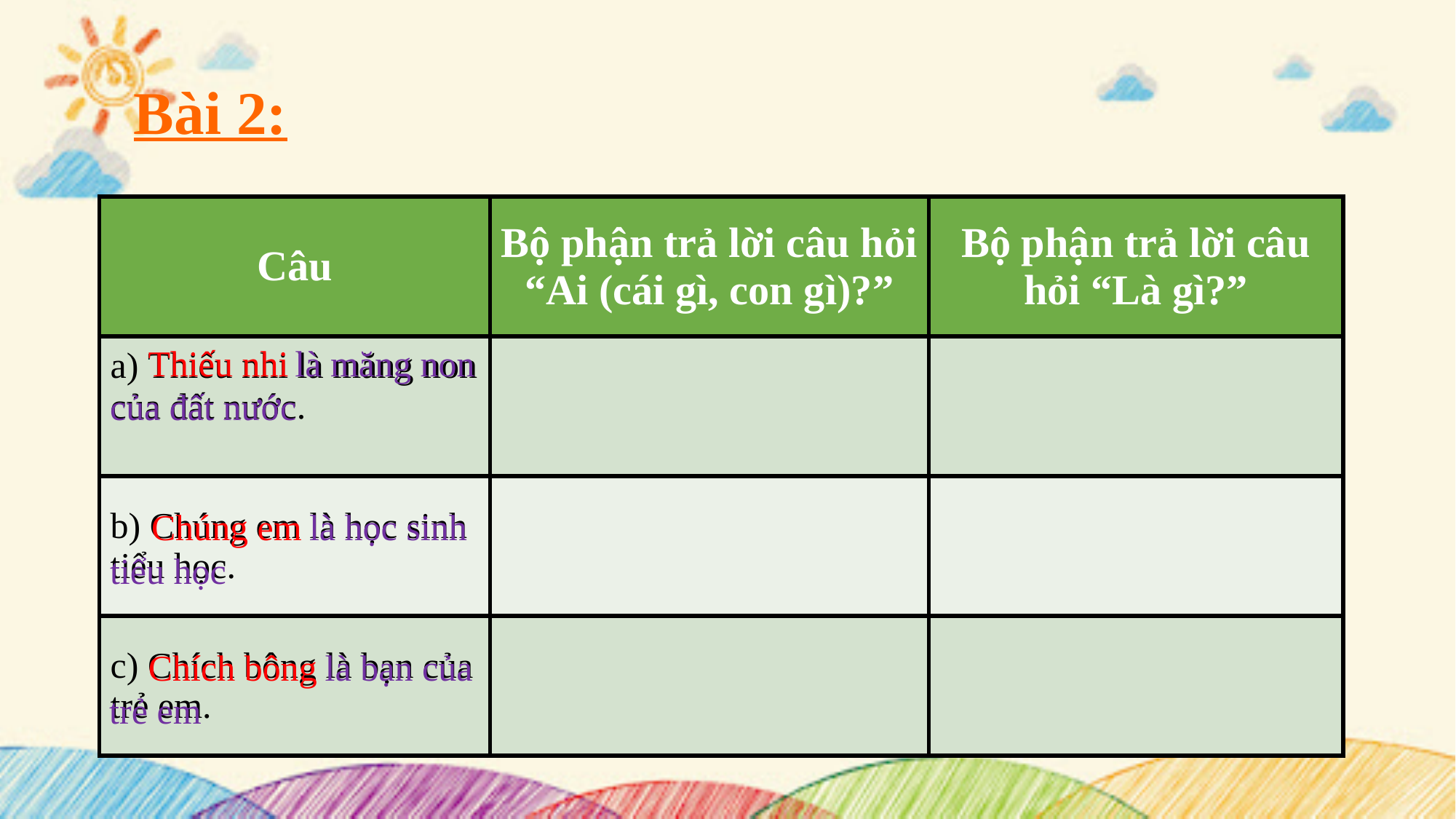

Bài 2:
| Câu | Bộ phận trả lời câu hỏi “Ai (cái gì, con gì)?” | Bộ phận trả lời câu hỏi “Là gì?” |
| --- | --- | --- |
| a) Thiếu nhi là măng non của đất nước. |  |  |
| b) Chúng em là học sinh tiểu học. |  |  |
| c) Chích bông là bạn của trẻ em. |  |  |
Thiếu nhi
là măng non
của đất nước
Chúng em
là học sinh
tiểu học
Chích bông
là bạn của
trẻ em